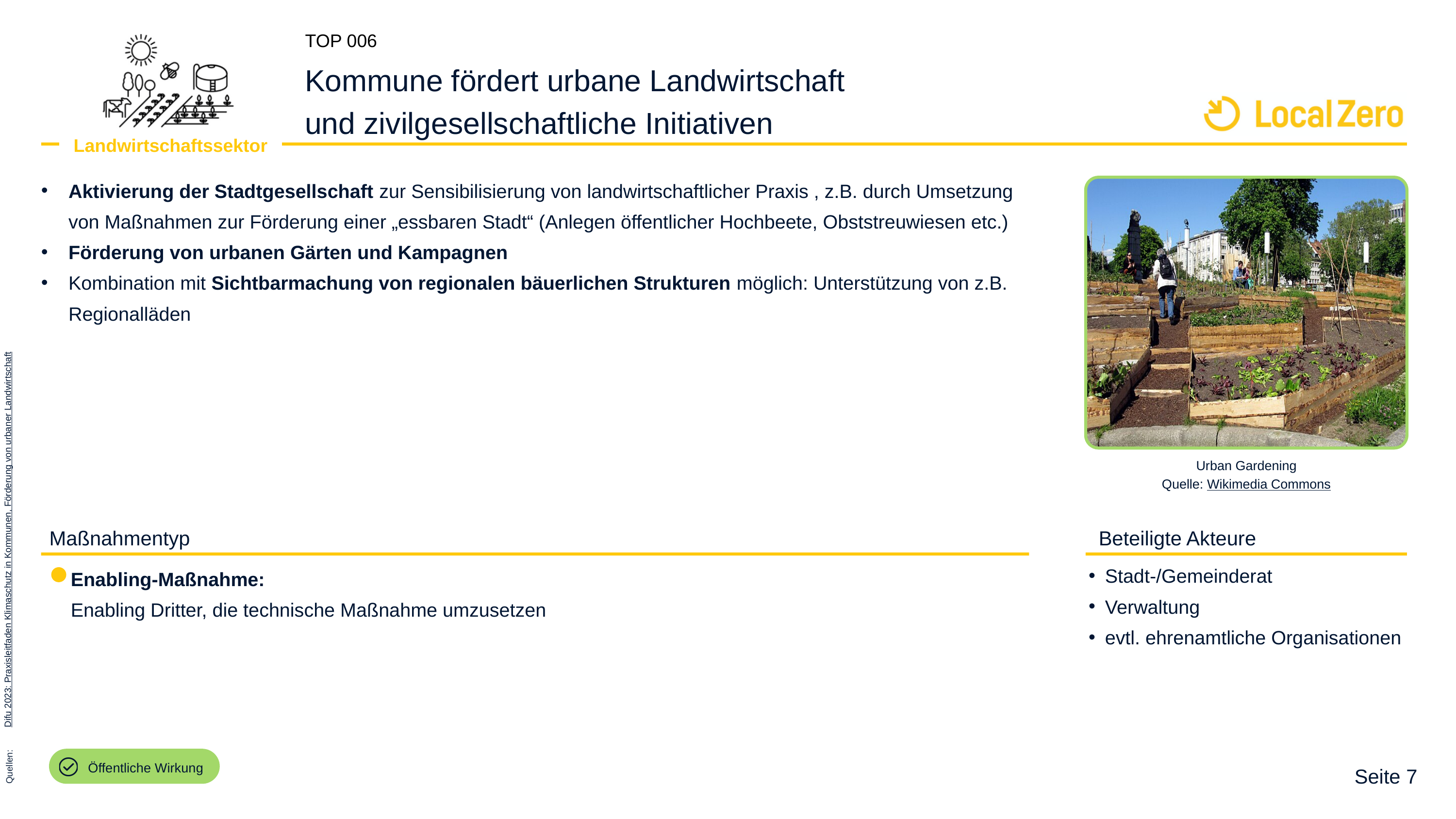

TOP 006
Kommune fördert urbane Landwirtschaft
und zivilgesellschaftliche Initiativen

Landwirtschaftssektor

Aktivierung der Stadtgesellschaft zur Sensibilisierung von landwirtschaftlicher Praxis , z.B. durch Umsetzung von Maßnahmen zur Förderung einer „essbaren Stadt“ (Anlegen öffentlicher Hochbeete, Obststreuwiesen etc.)
Förderung von urbanen Gärten und Kampagnen
Kombination mit Sichtbarmachung von regionalen bäuerlichen Strukturen möglich: Unterstützung von z.B. Regionalläden

Difu 2023: Praxisleitfaden Klimaschutz in Kommunen, Förderung von urbaner Landwirtschaft
Quellen:
Urban Gardening
Quelle: Wikimedia Commons
Beteiligte Akteure
Maßnahmentyp

Stadt-/Gemeinderat
Verwaltung
evtl. ehrenamtliche Organisationen
Enabling-Maßnahme:
Enabling Dritter, die technische Maßnahme umzusetzen

Öffentliche Wirkung

Seite 7